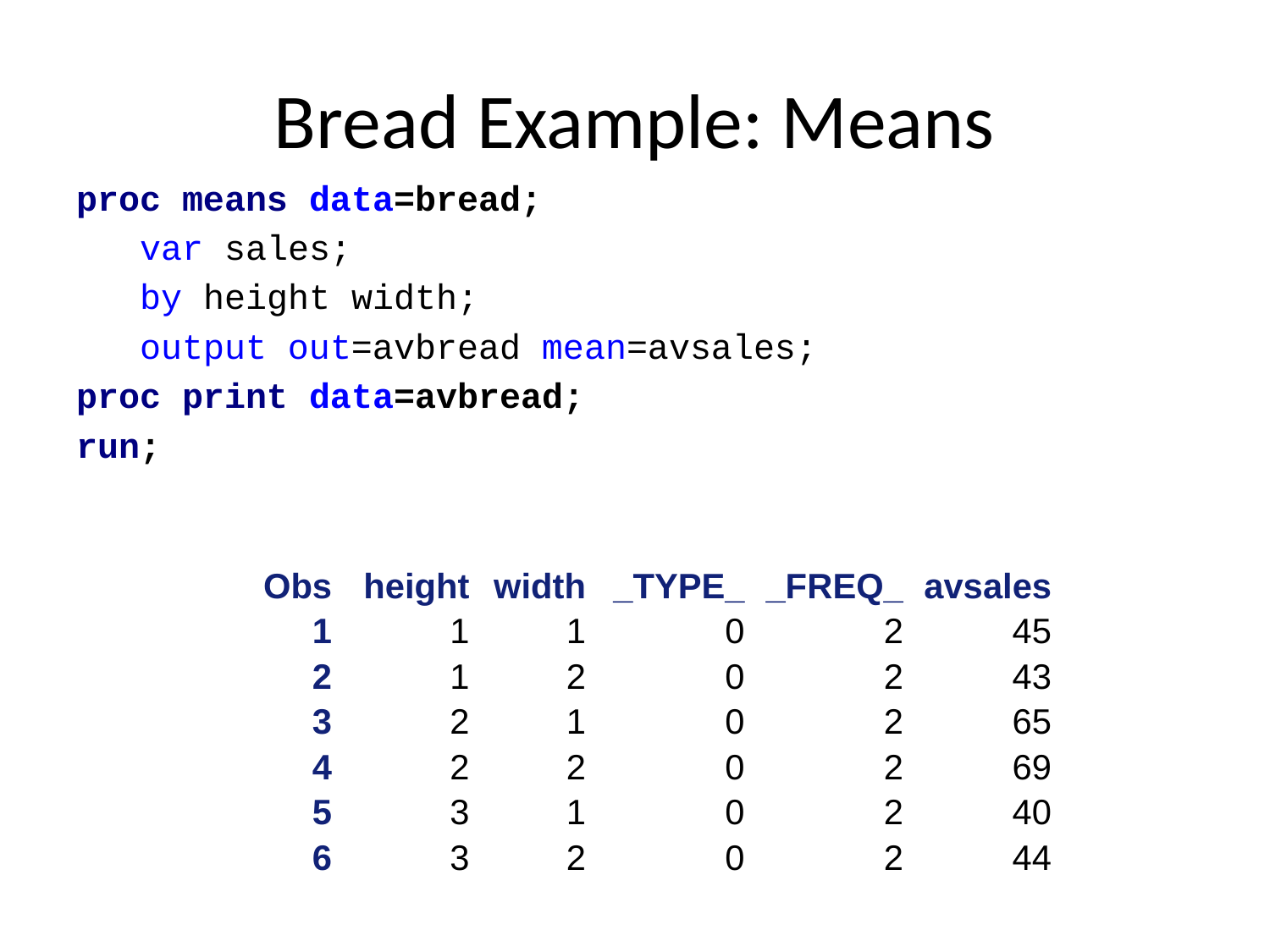

# Bread Example: Means
proc means data=bread;
   var sales;
   by height width;
   output out=avbread mean=avsales;
proc print data=avbread;
run;

| Obs | height | width | \_TYPE\_ | \_FREQ\_ | avsales |
| --- | --- | --- | --- | --- | --- |
| 1 | 1 | 1 | 0 | 2 | 45 |
| 2 | 1 | 2 | 0 | 2 | 43 |
| 3 | 2 | 1 | 0 | 2 | 65 |
| 4 | 2 | 2 | 0 | 2 | 69 |
| 5 | 3 | 1 | 0 | 2 | 40 |
| 6 | 3 | 2 | 0 | 2 | 44 |